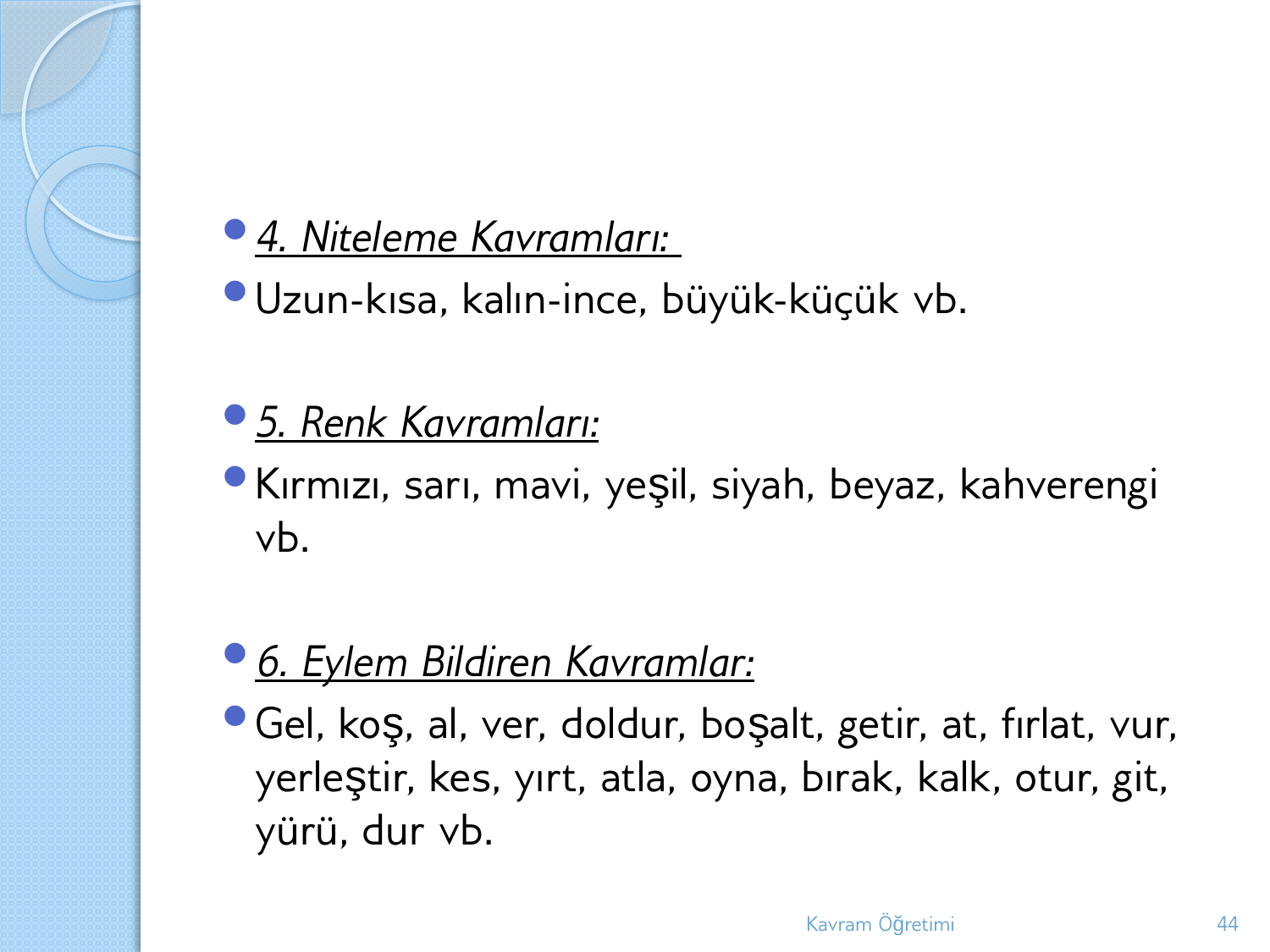

#
4. Niteleme Kavramları:
Uzun-kısa, kalın-ince, büyük-küçük vb.

5. Renk Kavramları:
Kırmızı, sarı, mavi, yeşil, siyah, beyaz, kahverengi vb.

6. Eylem Bildiren Kavramlar:
Gel, koş, al, ver, doldur, boşalt, getir, at, fırlat, vur, yerleştir, kes, yırt, atla, oyna, bırak, kalk, otur, git, yürü, dur vb.

Kavram Öğretimi
44